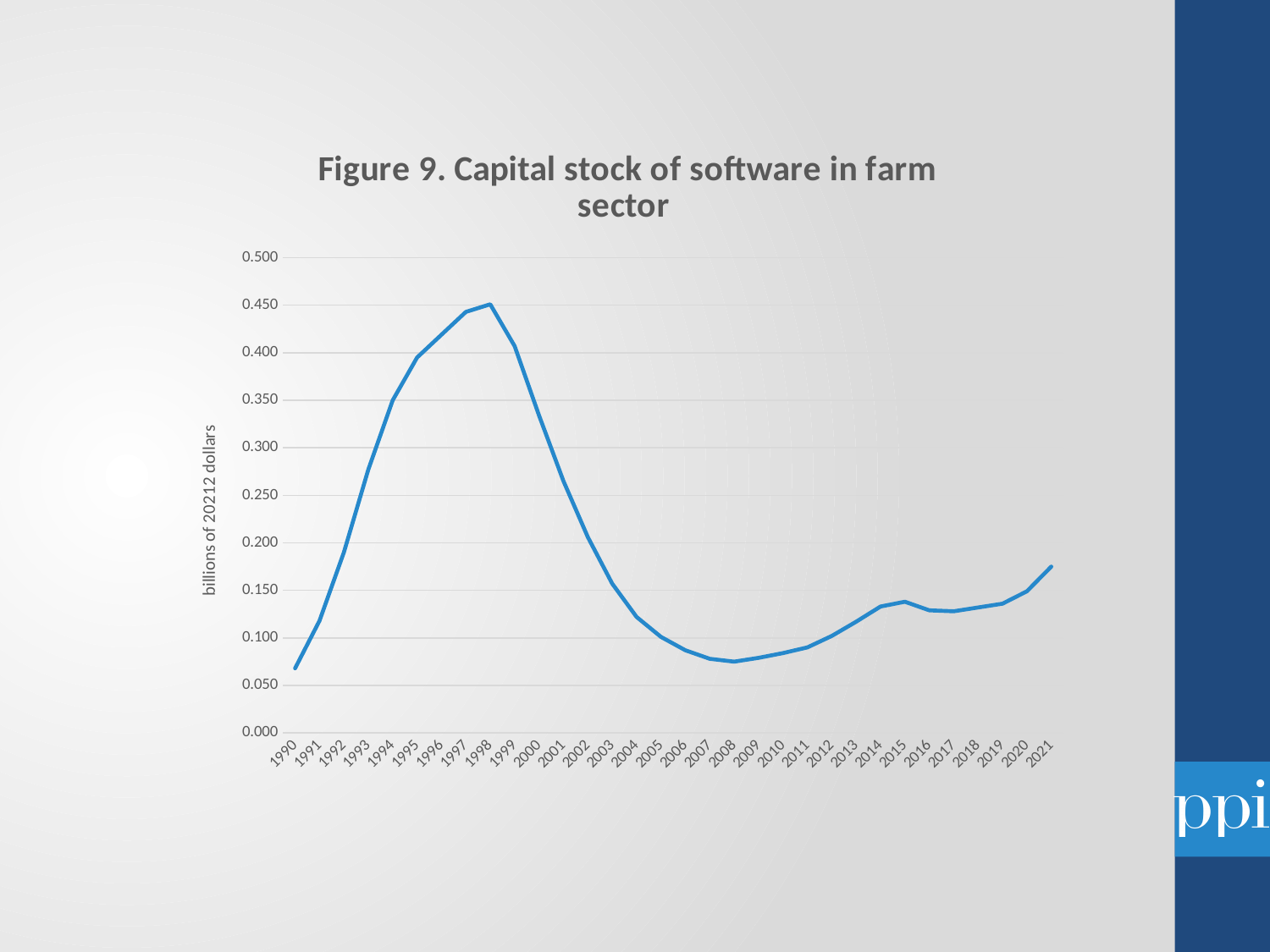

### Chart: Figure 9. Capital stock of software in farm sector

| Category | faming capital stock of software |
|---|---|
| 1990 | 0.068 |
| 1991 | 0.118 |
| 1992 | 0.19 |
| 1993 | 0.277 |
| 1994 | 0.35 |
| 1995 | 0.395 |
| 1996 | 0.419 |
| 1997 | 0.443 |
| 1998 | 0.451 |
| 1999 | 0.407 |
| 2000 | 0.334 |
| 2001 | 0.265 |
| 2002 | 0.206 |
| 2003 | 0.157 |
| 2004 | 0.122 |
| 2005 | 0.101 |
| 2006 | 0.087 |
| 2007 | 0.078 |
| 2008 | 0.075 |
| 2009 | 0.079 |
| 2010 | 0.084 |
| 2011 | 0.09 |
| 2012 | 0.102 |
| 2013 | 0.117 |
| 2014 | 0.133 |
| 2015 | 0.138 |
| 2016 | 0.129 |
| 2017 | 0.128 |
| 2018 | 0.132 |
| 2019 | 0.136 |
| 2020 | 0.149 |
| 2021 | 0.175 |